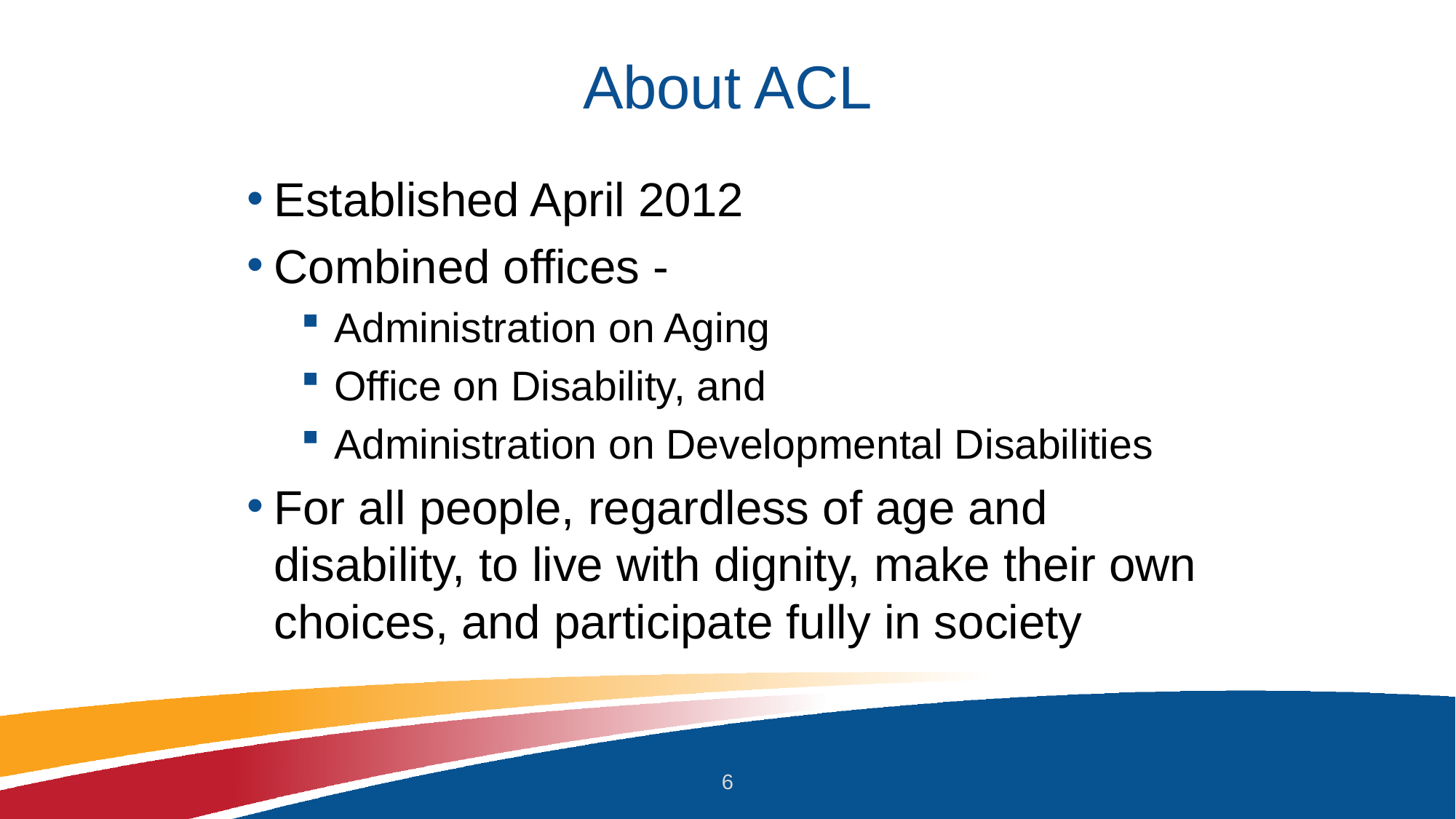

# About ACL
Established April 2012
Combined offices -
Administration on Aging
Office on Disability, and
Administration on Developmental Disabilities
For all people, regardless of age and disability, to live with dignity, make their own choices, and participate fully in society

6